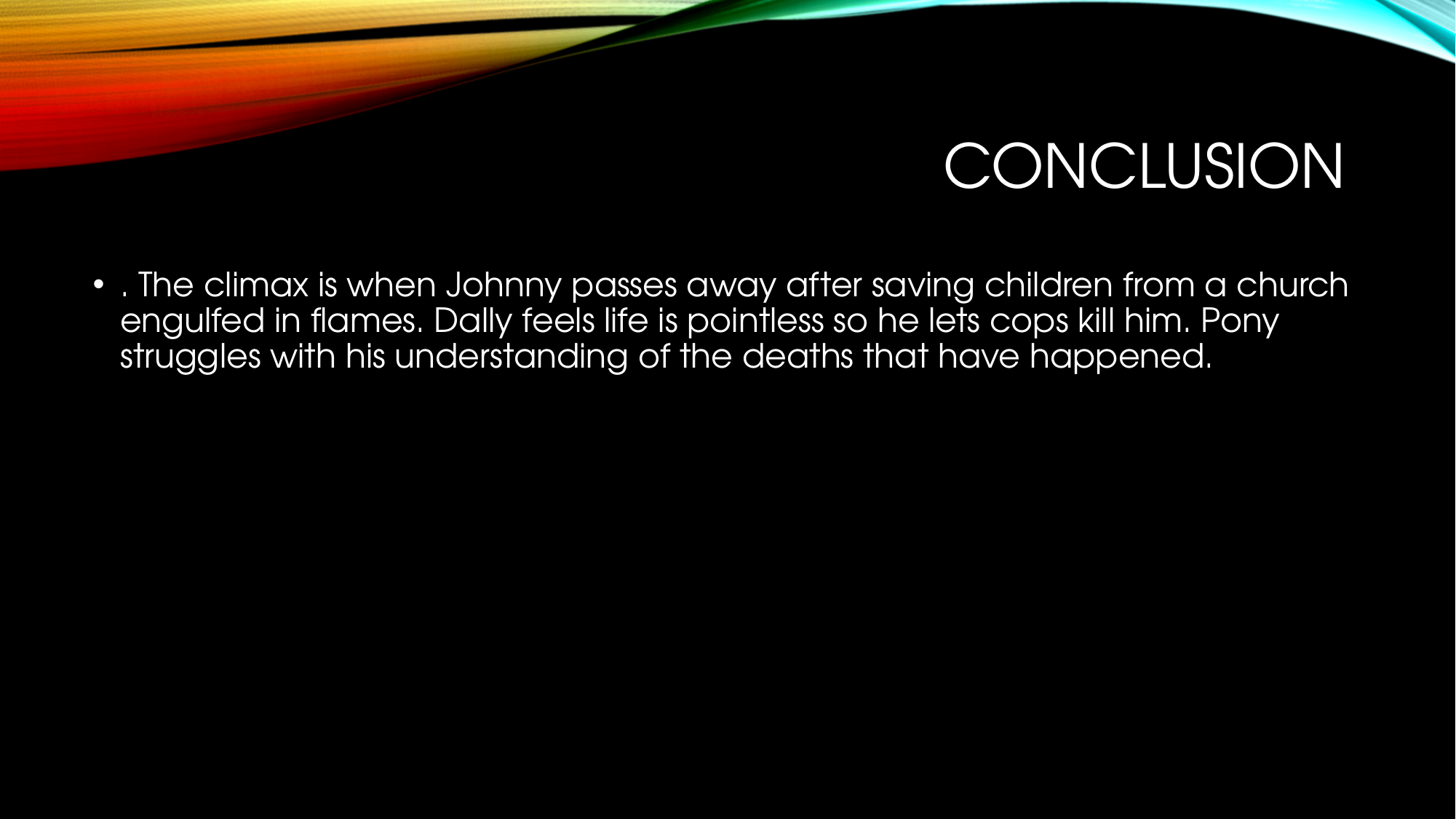

# Conclusion
. The climax is when Johnny passes away after saving children from a church engulfed in flames. Dally feels life is pointless so he lets cops kill him. Pony struggles with his understanding of the deaths that have happened.